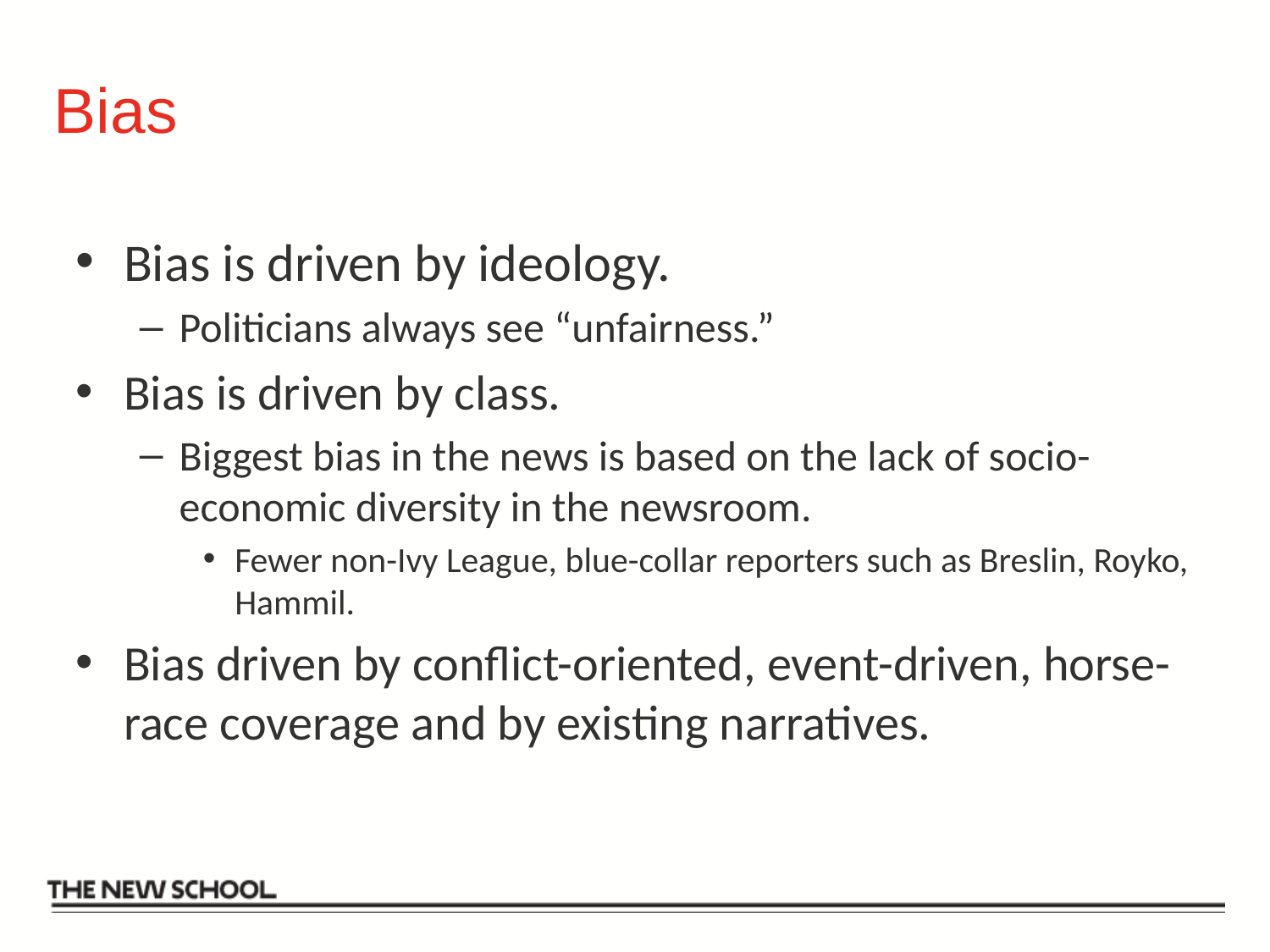

# Bias
Bias is driven by ideology.
Politicians always see “unfairness.”
Bias is driven by class.
Biggest bias in the news is based on the lack of socio-economic diversity in the newsroom.
Fewer non-Ivy League, blue-collar reporters such as Breslin, Royko, Hammil.
Bias driven by conflict-oriented, event-driven, horse-race coverage and by existing narratives.